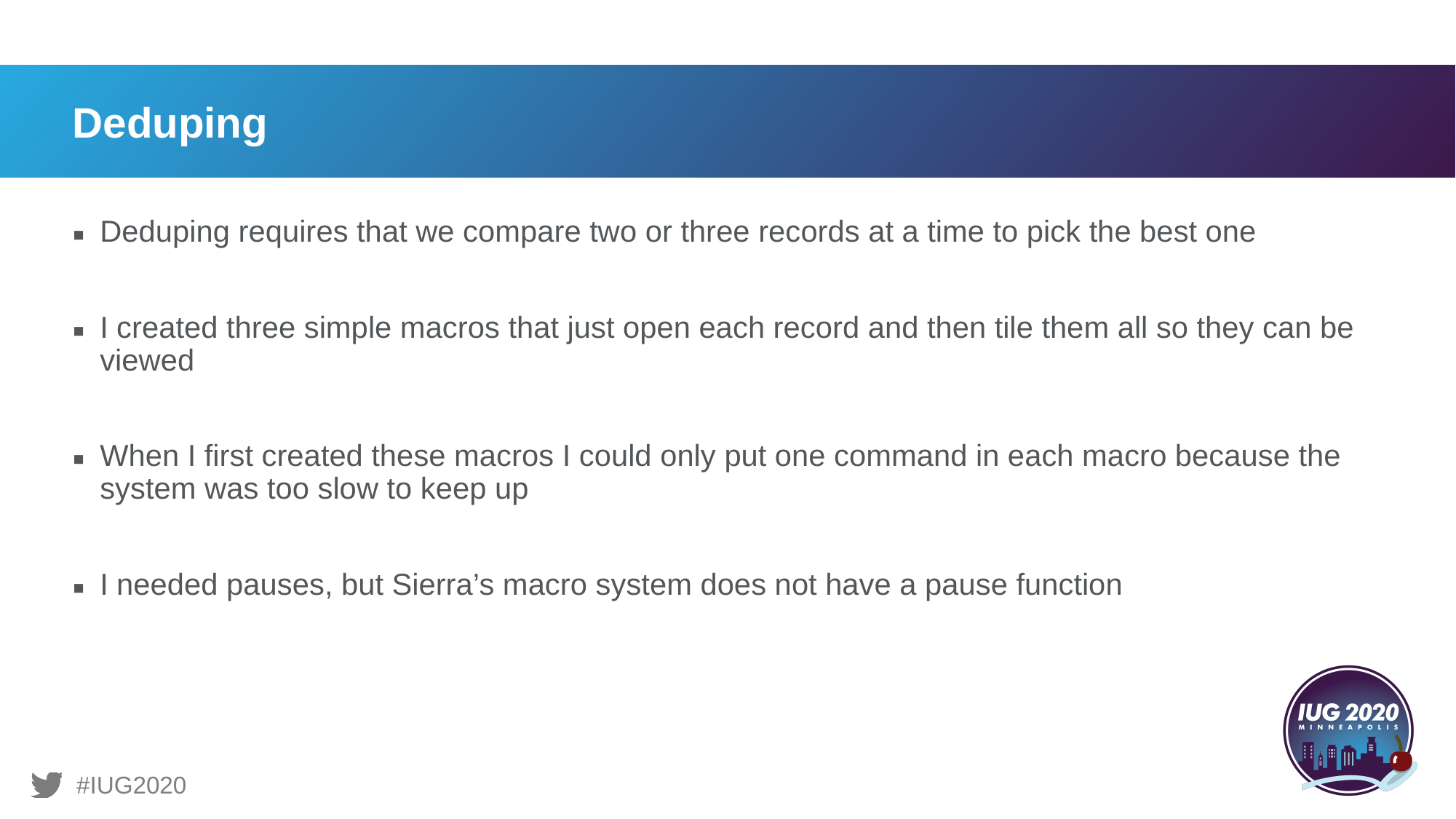

# Deduping
Deduping requires that we compare two or three records at a time to pick the best one

I created three simple macros that just open each record and then tile them all so they can be viewed

When I first created these macros I could only put one command in each macro because the system was too slow to keep up

I needed pauses, but Sierra’s macro system does not have a pause function